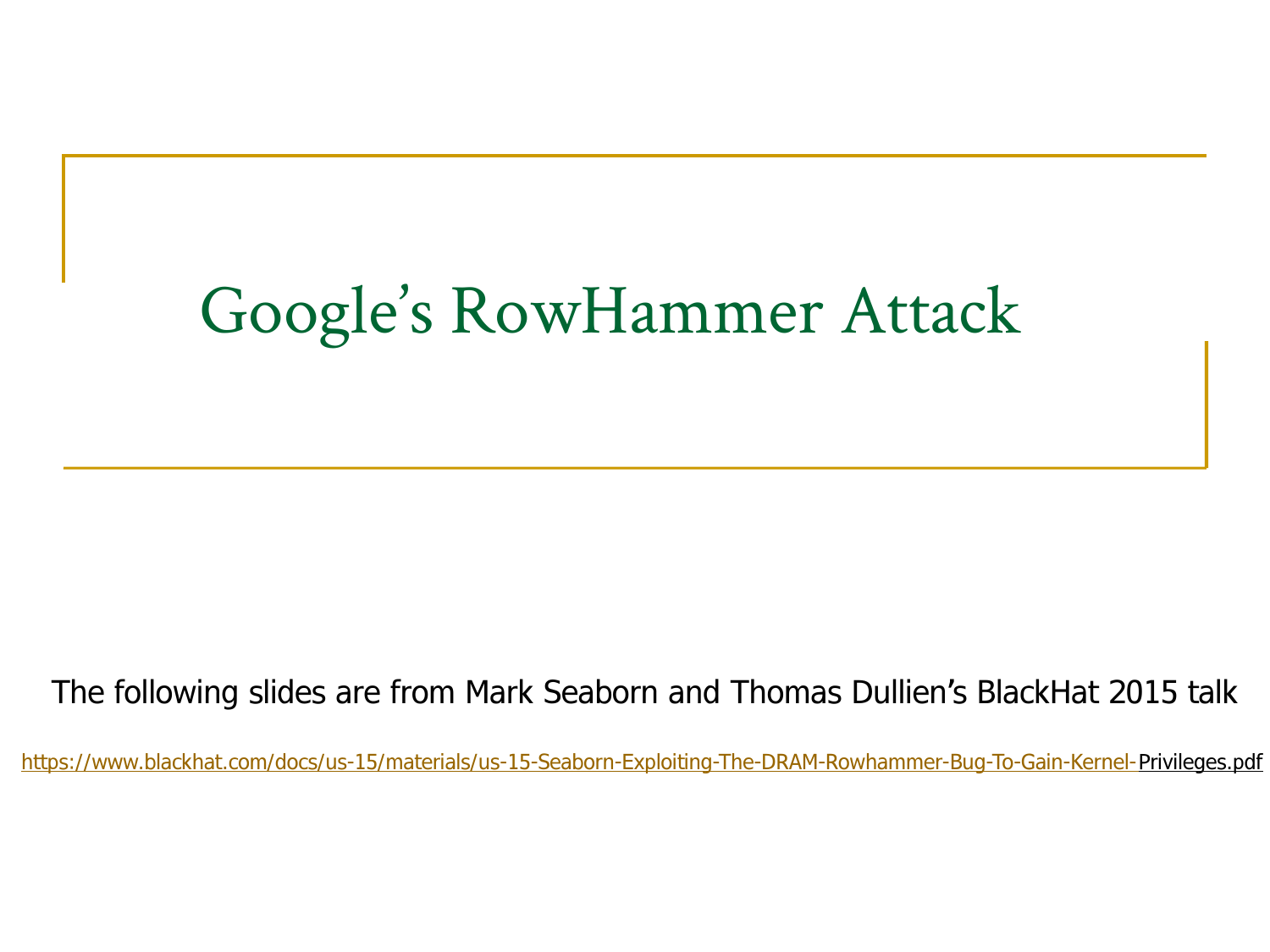

# Google’s RowHammer Attack
The following slides are from Mark Seaborn and Thomas Dullien’s BlackHat 2015 talk

https://www.blackhat.com/docs/us-15/materials/us-15-Seaborn-Exploiting-The-DRAM-Rowhammer-Bug-To-Gain-Kernel-Privileges.pdf